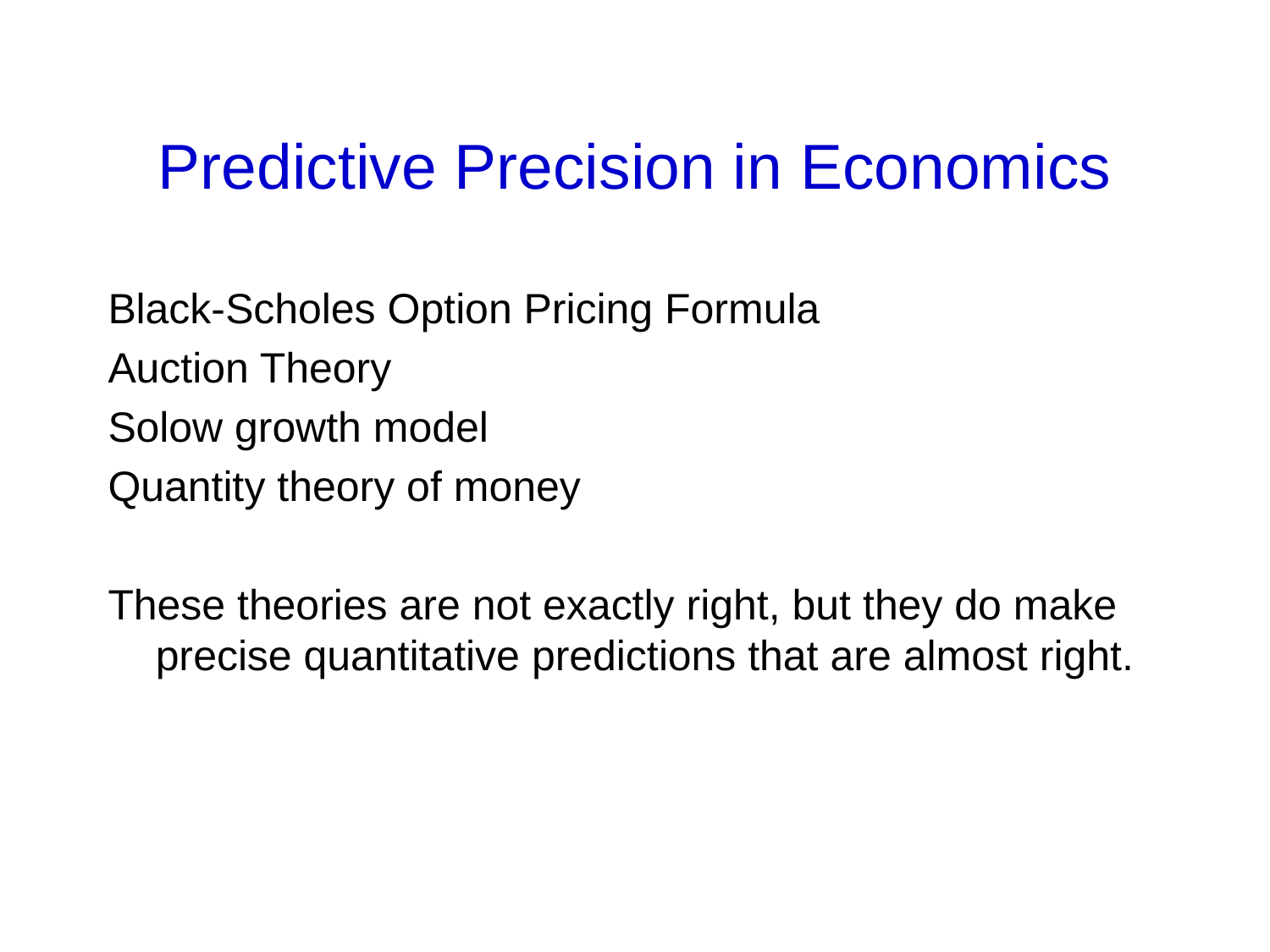

# Predictive Precision in Economics
Black-Scholes Option Pricing Formula
Auction Theory
Solow growth model
Quantity theory of money

These theories are not exactly right, but they do make precise quantitative predictions that are almost right.